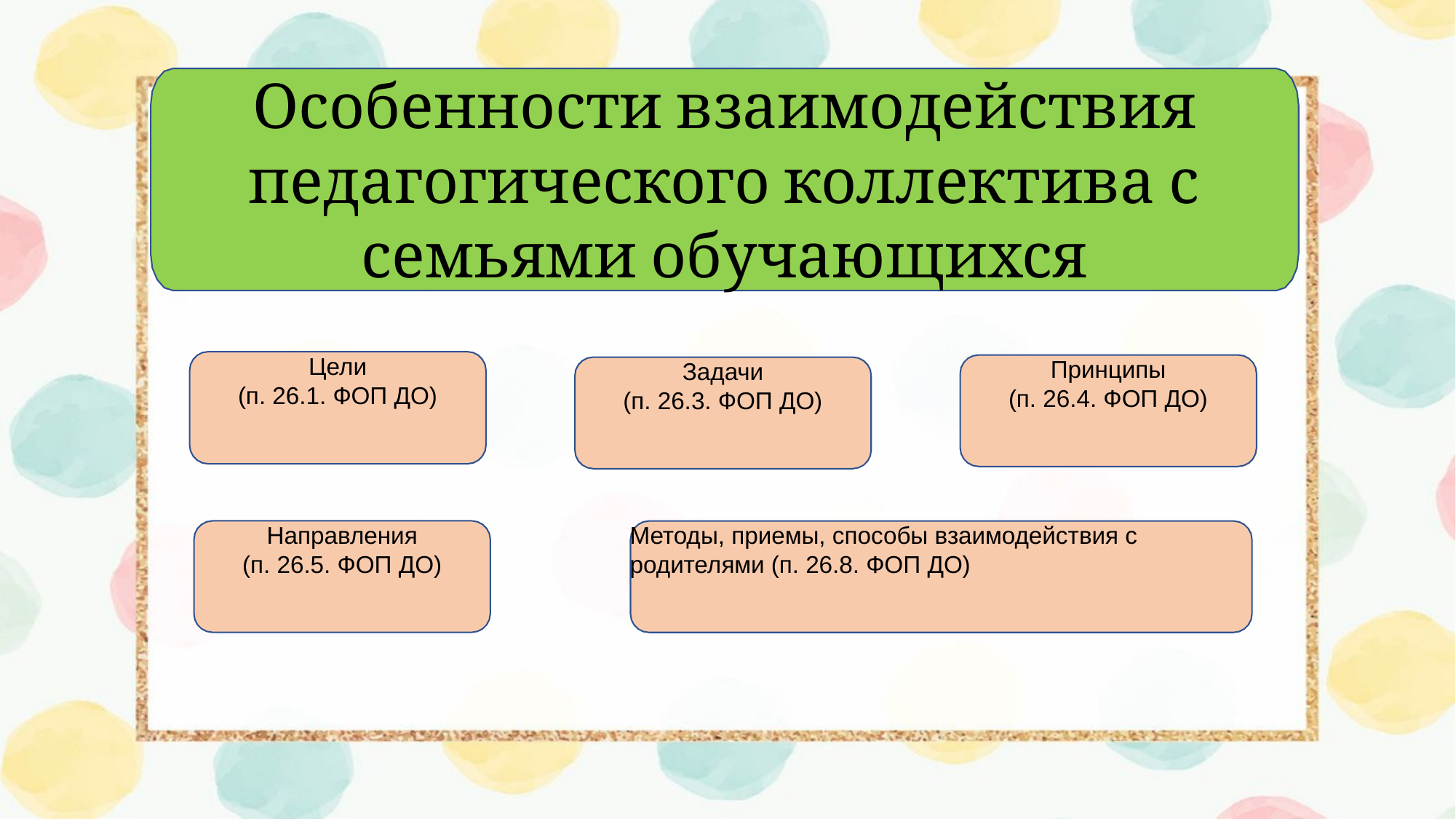

Особенности взаимодействия педагогического коллектива с семьями обучающихся

Цели
(п. 26.1. ФОП ДО)

Принципы
(п. 26.4. ФОП ДО)

Задачи
(п. 26.3. ФОП ДО)

Направления
(п. 26.5. ФОП ДО)

Методы, приемы, способы взаимодействия с родителями (п. 26.8. ФОП ДО)